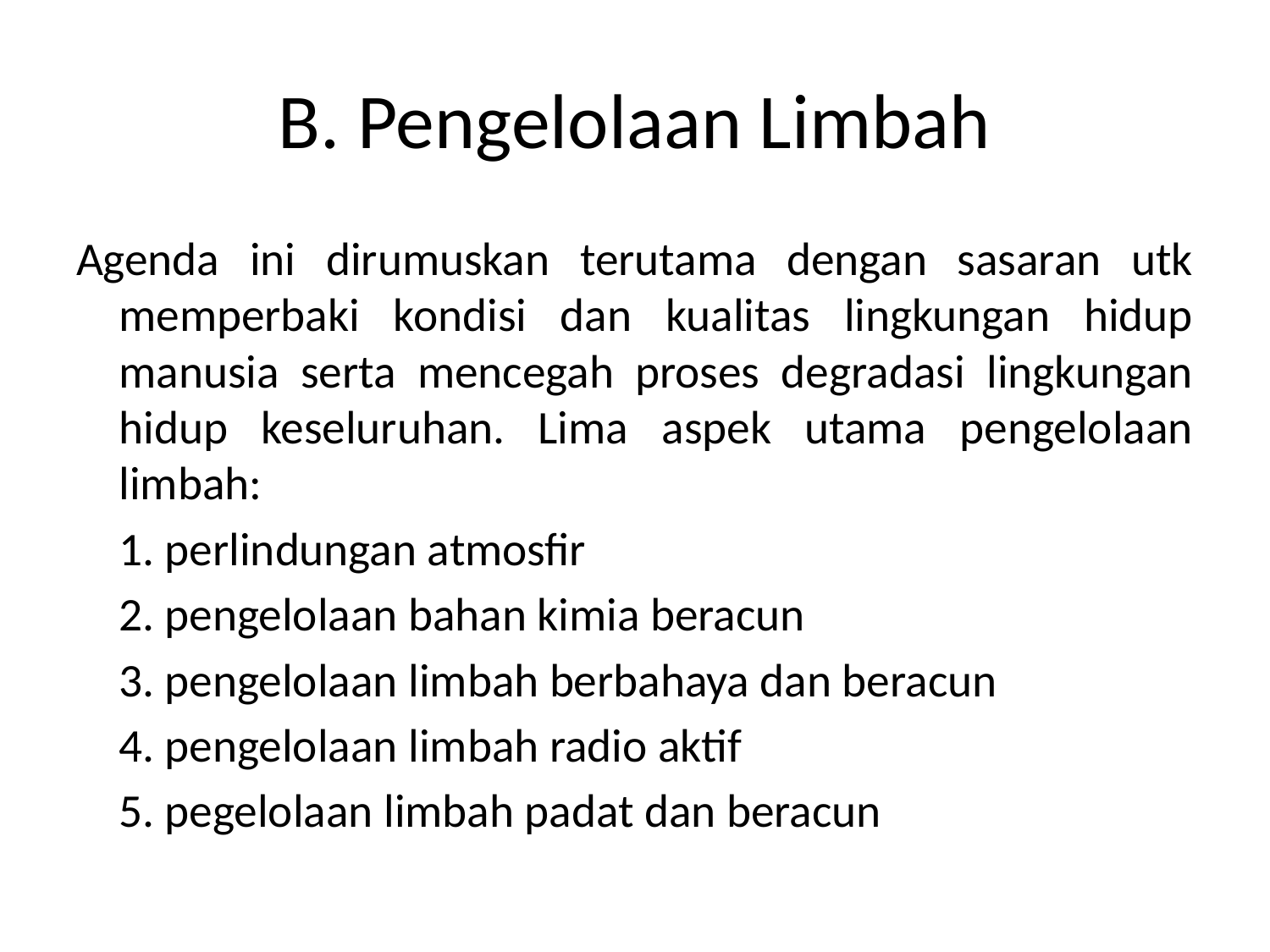

# B. Pengelolaan Limbah
Agenda ini dirumuskan terutama dengan sasaran utk memperbaki kondisi dan kualitas lingkungan hidup manusia serta mencegah proses degradasi lingkungan hidup keseluruhan. Lima aspek utama pengelolaan limbah:
	1. perlindungan atmosfir
	2. pengelolaan bahan kimia beracun
	3. pengelolaan limbah berbahaya dan beracun
	4. pengelolaan limbah radio aktif
	5. pegelolaan limbah padat dan beracun